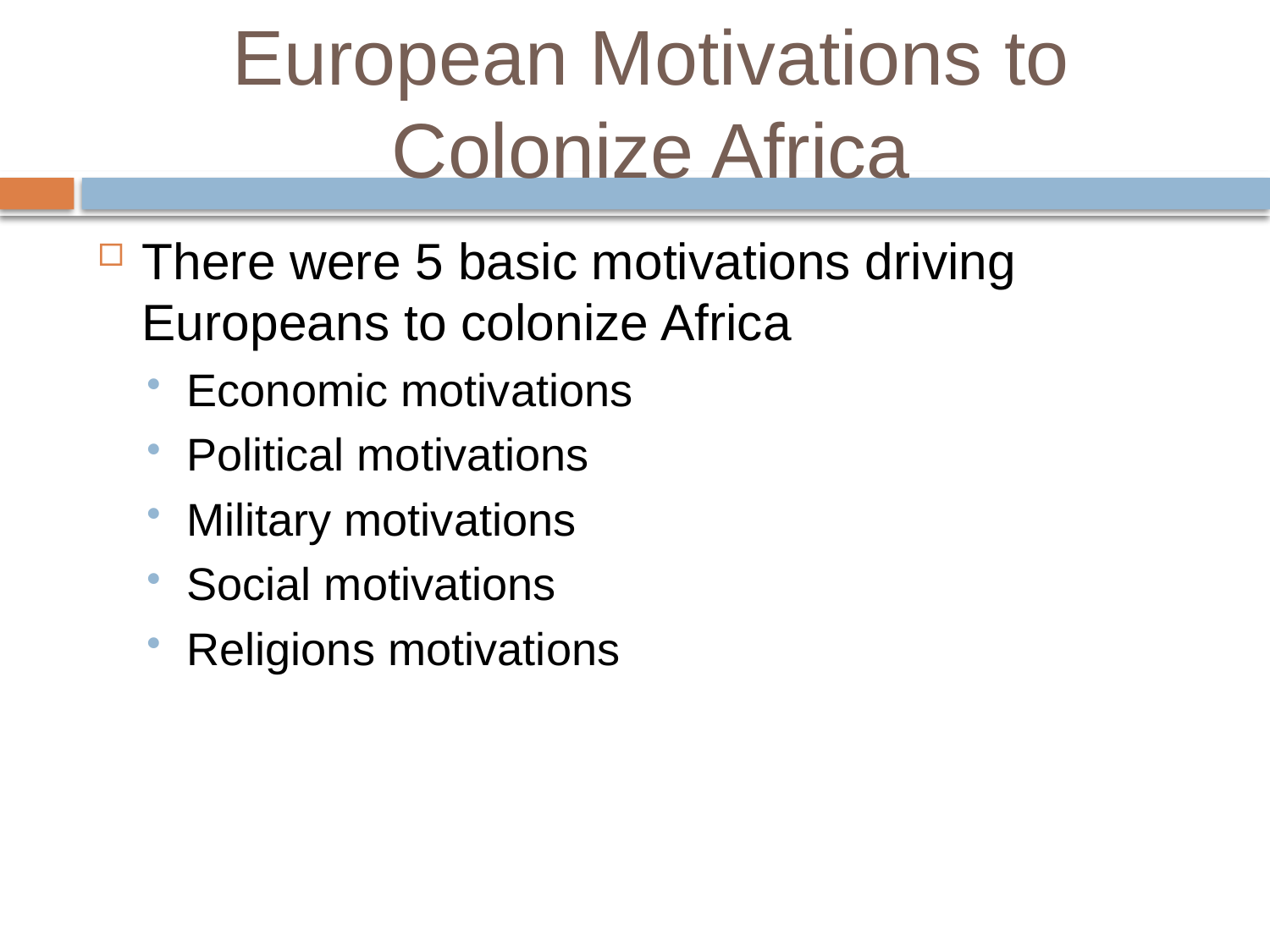

# European Motivations to Colonize Africa
There were 5 basic motivations driving Europeans to colonize Africa
Economic motivations
Political motivations
Military motivations
Social motivations
Religions motivations